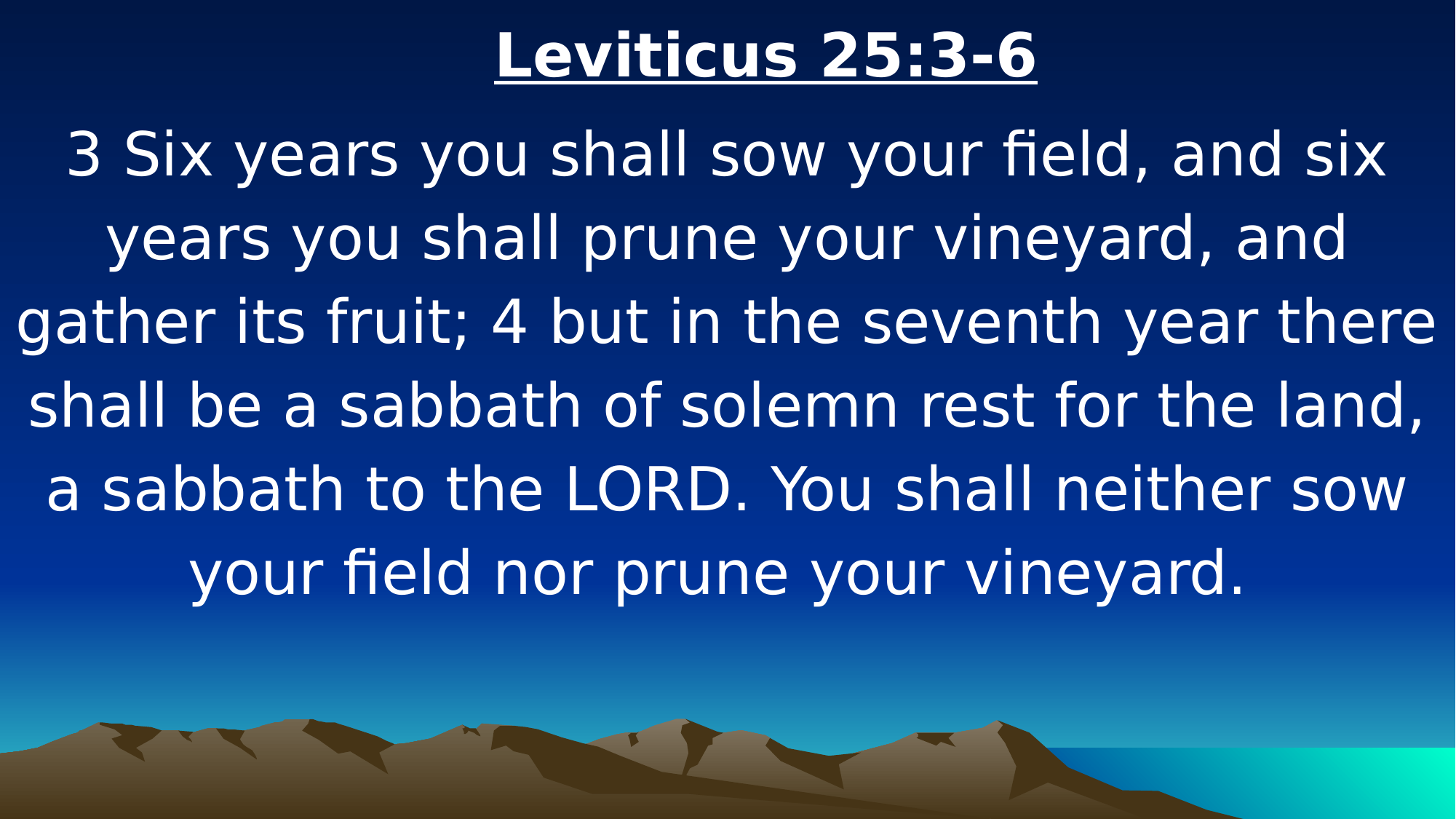

Leviticus 25:3-6
3 Six years you shall sow your field, and six years you shall prune your vineyard, and gather its fruit; 4 but in the seventh year there shall be a sabbath of solemn rest for the land, a sabbath to the LORD. You shall neither sow your field nor prune your vineyard.